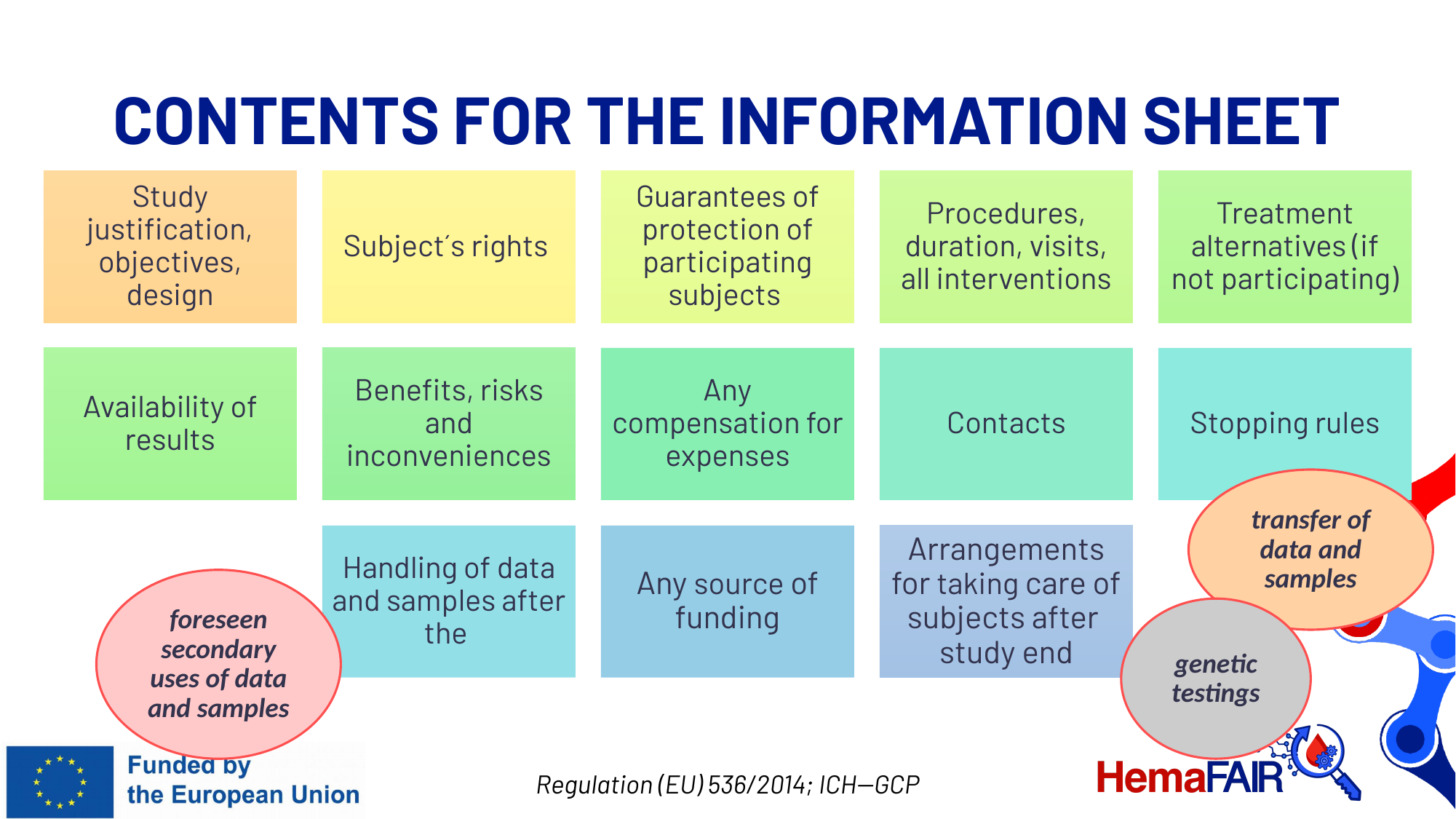

# CONTENTS FOR THE INFORMATION SHEET
Study justification, objectives, design
Subject´s rights
Guarantees of protection of participating subjects
Procedures, duration, visits, all interventions
Treatment alternatives (if not participating)
Availability of results
Benefits, risks and inconveniences
Any compensation for expenses
Contacts
Stopping rules
Handling of data and samples after the
Any source of funding
Arrangements for taking care of subjects after  study end
transfer of data and samples
foreseen secondary uses of data and samples
genetic testings
Regulation (EU) 536/2014; ICH--GCP